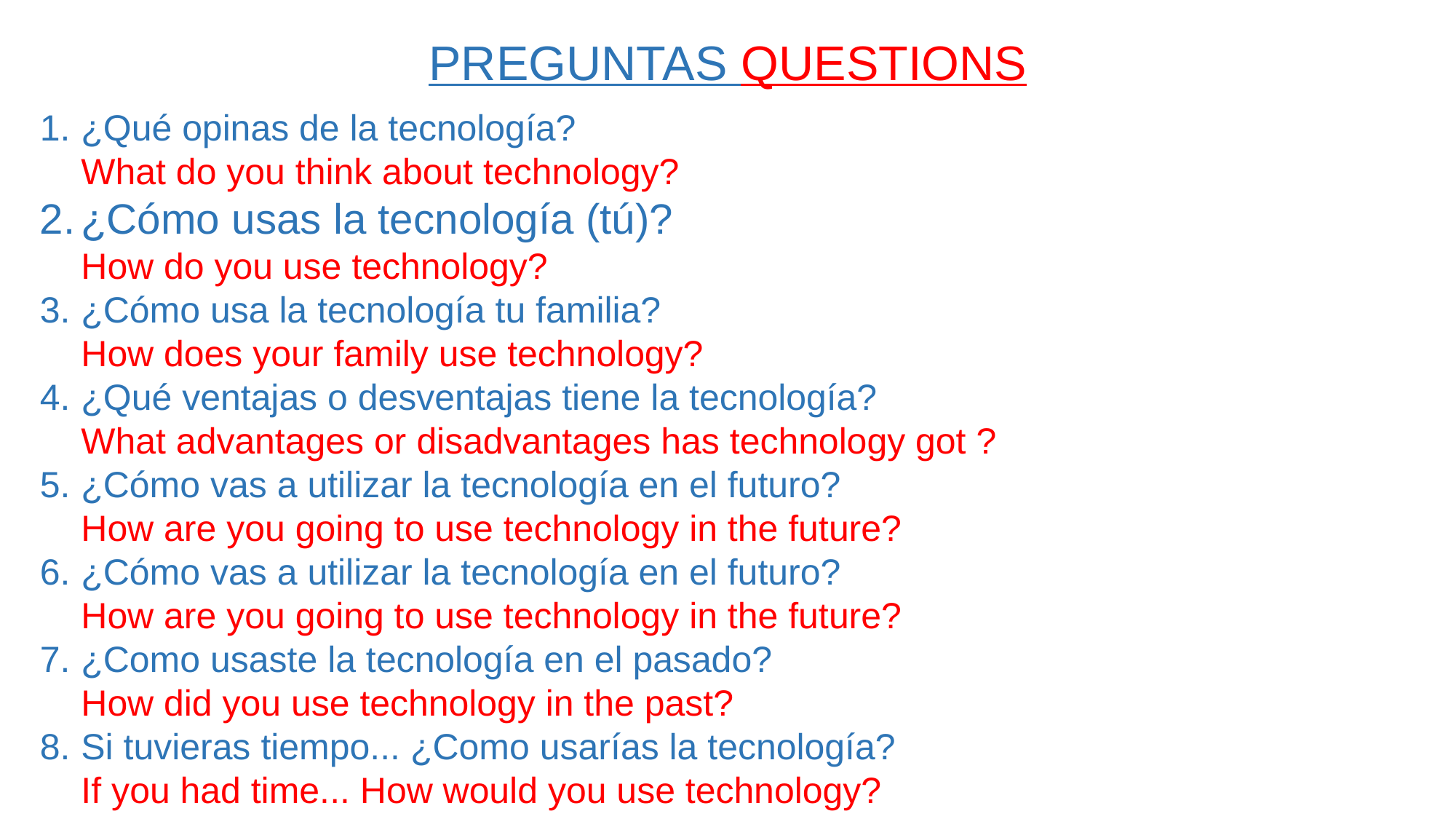

PREGUNTAS QUESTIONS
¿Qué opinas de la tecnología?
What do you think about technology?
¿Cómo usas la tecnología (tú)?
How do you use technology?
¿Cómo usa la tecnología tu familia?
How does your family use technology?
¿Qué ventajas o desventajas tiene la tecnología?
What advantages or disadvantages has technology got ?
¿Cómo vas a utilizar la tecnología en el futuro?
How are you going to use technology in the future?
¿Cómo vas a utilizar la tecnología en el futuro?
How are you going to use technology in the future?
¿Como usaste la tecnología en el pasado?
How did you use technology in the past?
Si tuvieras tiempo... ¿Como usarías la tecnología?
If you had time... How would you use technology?